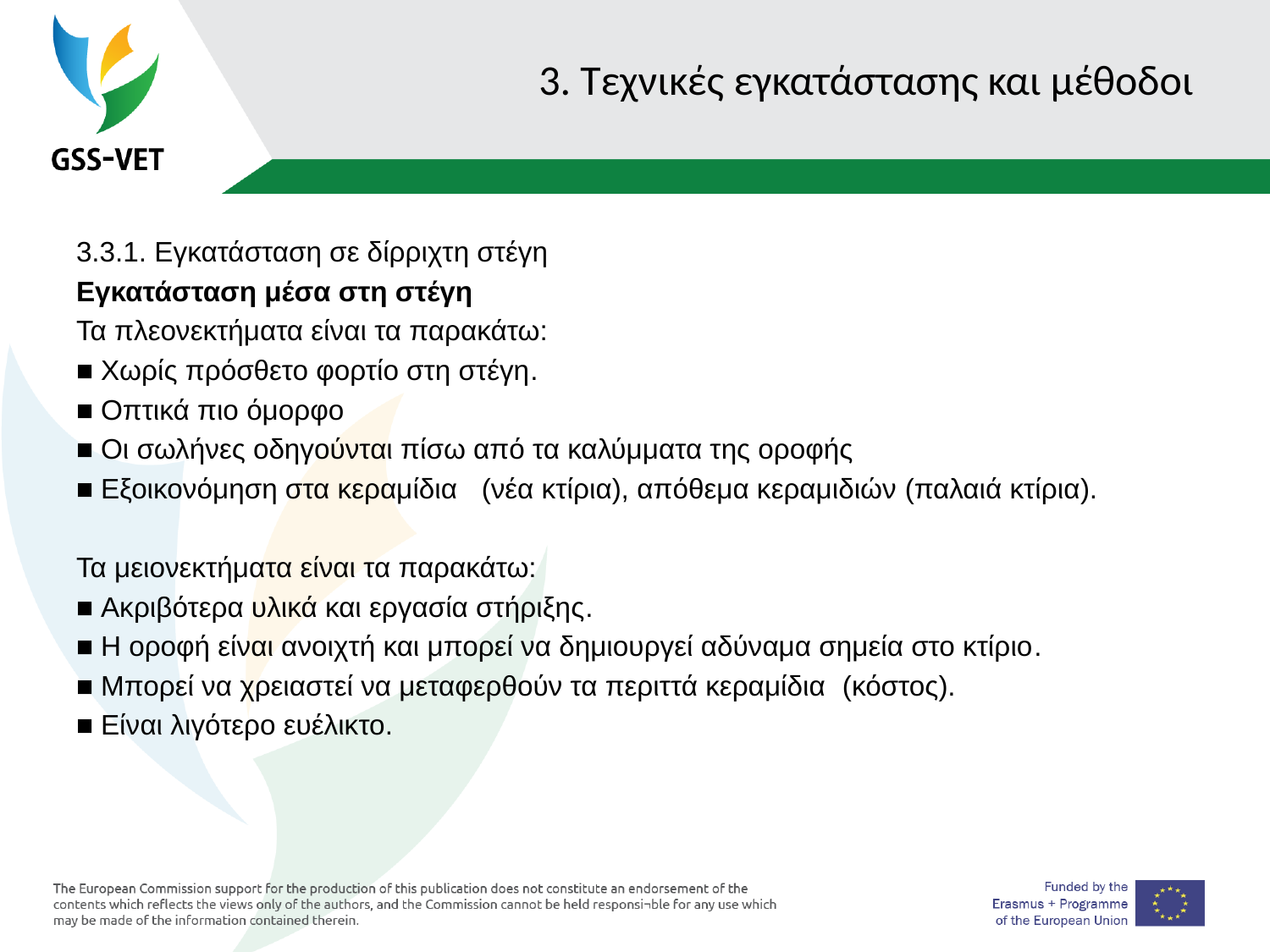

# 3. Τεχνικές εγκατάστασης και μέθοδοι
3.3.1. Εγκατάσταση σε δίρριχτη στέγη
Εγκατάσταση μέσα στη στέγη
Τα πλεονεκτήματα είναι τα παρακάτω:
■ Χωρίς πρόσθετο φορτίο στη στέγη.
■ Οπτικά πιο όμορφο
■ Οι σωλήνες οδηγούνται πίσω από τα καλύμματα της οροφής
■ Εξοικονόμηση στα κεραμίδια   (νέα κτίρια), απόθεμα κεραμιδιών (παλαιά κτίρια).

Τα μειονεκτήματα είναι τα παρακάτω:
■ Ακριβότερα υλικά και εργασία στήριξης.
■ Η οροφή είναι ανοιχτή και μπορεί να δημιουργεί αδύναμα σημεία στο κτίριο.
■ Μπορεί να χρειαστεί να μεταφερθούν τα περιττά κεραμίδια  (κόστος).
■ Είναι λιγότερο ευέλικτο.